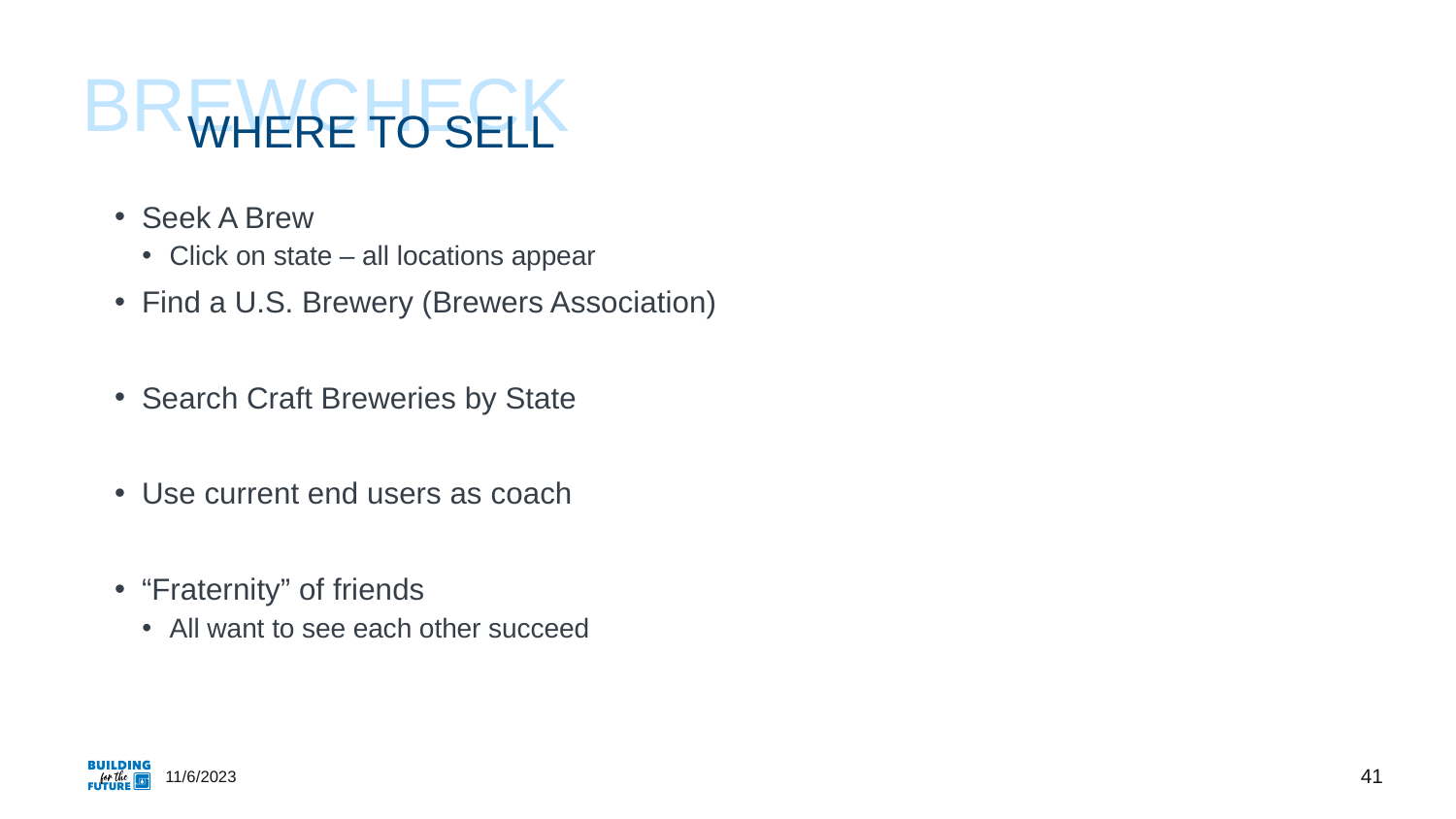

brewcheck
# Where to sell
Seek A Brew
Click on state – all locations appear
Find a U.S. Brewery (Brewers Association)

Search Craft Breweries by State

Use current end users as coach

“Fraternity” of friends
All want to see each other succeed

41
11/6/2023